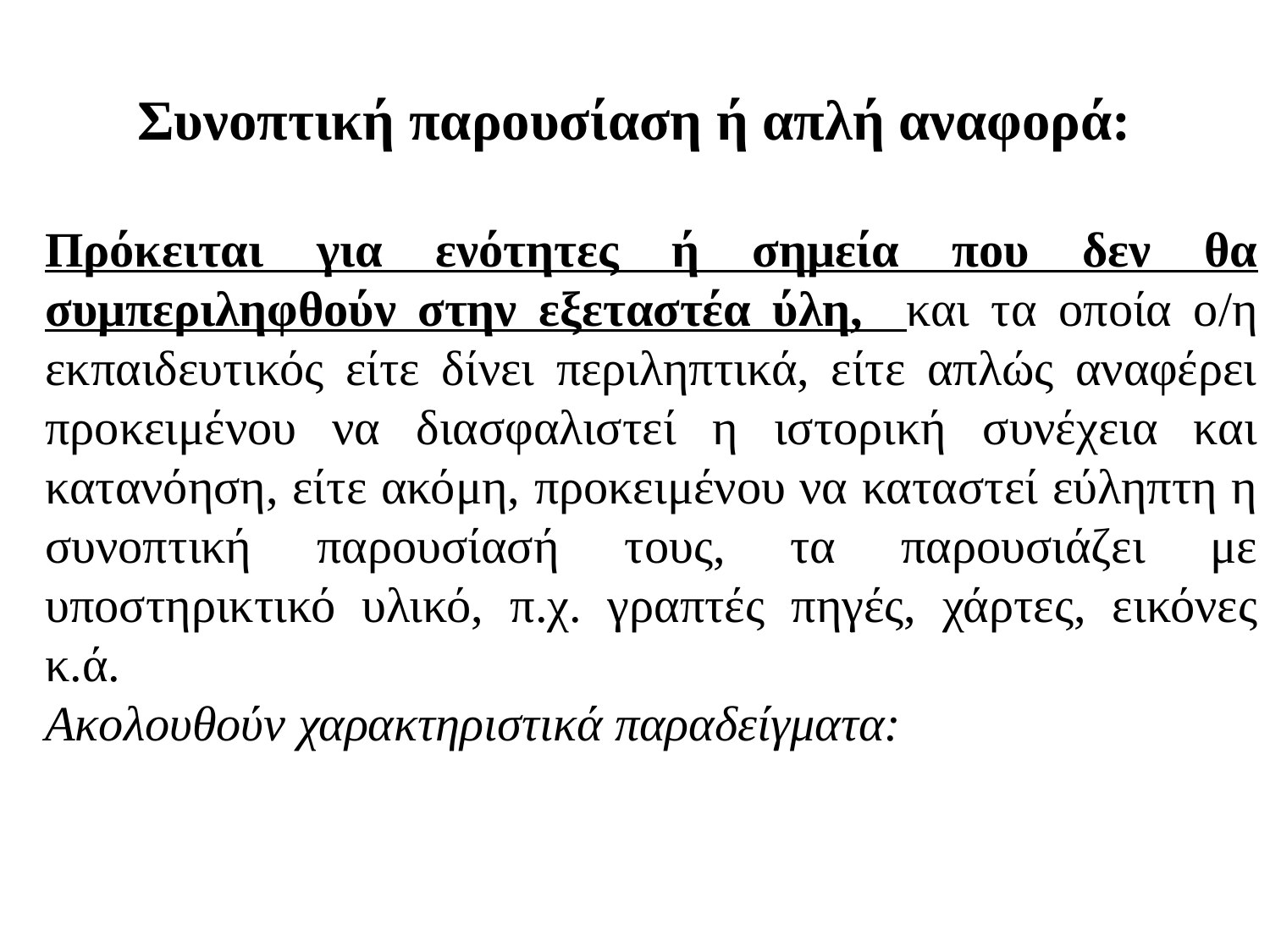

# Συνοπτική παρουσίαση ή απλή αναφορά:
Πρόκειται για ενότητες ή σημεία που δεν θα συμπεριληφθούν στην εξεταστέα ύλη,  και τα οποία ο/η εκπαιδευτικός είτε δίνει περιληπτικά, είτε απλώς αναφέρει προκειμένου να διασφαλιστεί η ιστορική συνέχεια και κατανόηση, είτε ακόμη, προκειμένου να καταστεί εύληπτη η συνοπτική παρουσίασή τους, τα παρουσιάζει με υποστηρικτικό υλικό, π.χ. γραπτές πηγές, χάρτες, εικόνες κ.ά.
Ακολουθούν χαρακτηριστικά παραδείγματα: